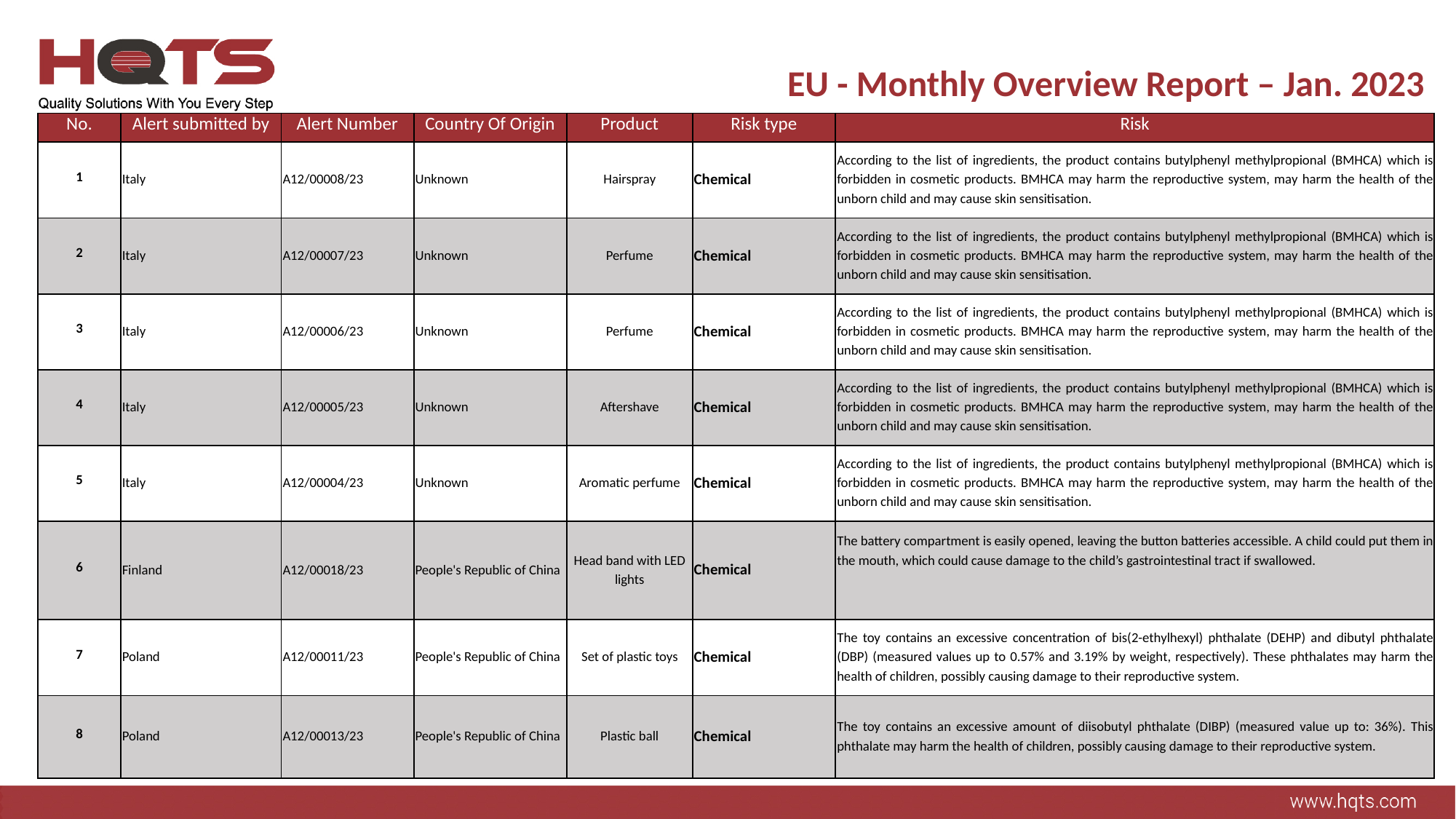

EU - Monthly Overview Report – Jan. 2023
| No. | Alert submitted by | Alert Number | Country Of Origin | Product | Risk type | Risk |
| --- | --- | --- | --- | --- | --- | --- |
| 1 | Italy | A12/00008/23 | Unknown | Hairspray | Chemical | According to the list of ingredients, the product contains butylphenyl methylpropional (BMHCA) which is forbidden in cosmetic products. BMHCA may harm the reproductive system, may harm the health of the unborn child and may cause skin sensitisation. |
| 2 | Italy | A12/00007/23 | Unknown | Perfume | Chemical | According to the list of ingredients, the product contains butylphenyl methylpropional (BMHCA) which is forbidden in cosmetic products. BMHCA may harm the reproductive system, may harm the health of the unborn child and may cause skin sensitisation. |
| 3 | Italy | A12/00006/23 | Unknown | Perfume | Chemical | According to the list of ingredients, the product contains butylphenyl methylpropional (BMHCA) which is forbidden in cosmetic products. BMHCA may harm the reproductive system, may harm the health of the unborn child and may cause skin sensitisation. |
| 4 | Italy | A12/00005/23 | Unknown | Aftershave | Chemical | According to the list of ingredients, the product contains butylphenyl methylpropional (BMHCA) which is forbidden in cosmetic products. BMHCA may harm the reproductive system, may harm the health of the unborn child and may cause skin sensitisation. |
| 5 | Italy | A12/00004/23 | Unknown | Aromatic perfume | Chemical | According to the list of ingredients, the product contains butylphenyl methylpropional (BMHCA) which is forbidden in cosmetic products. BMHCA may harm the reproductive system, may harm the health of the unborn child and may cause skin sensitisation. |
| 6 | Finland | A12/00018/23 | People's Republic of China | Head band with LED lights | Chemical | The battery compartment is easily opened, leaving the button batteries accessible. A child could put them in the mouth, which could cause damage to the child’s gastrointestinal tract if swallowed. |
| 7 | Poland | A12/00011/23 | People's Republic of China | Set of plastic toys | Chemical | The toy contains an excessive concentration of bis(2-ethylhexyl) phthalate (DEHP) and dibutyl phthalate (DBP) (measured values up to 0.57% and 3.19% by weight, respectively). These phthalates may harm the health of children, possibly causing damage to their reproductive system. |
| 8 | Poland | A12/00013/23 | People's Republic of China | Plastic ball | Chemical | The toy contains an excessive amount of diisobutyl phthalate (DIBP) (measured value up to: 36%). This phthalate may harm the health of children, possibly causing damage to their reproductive system. |